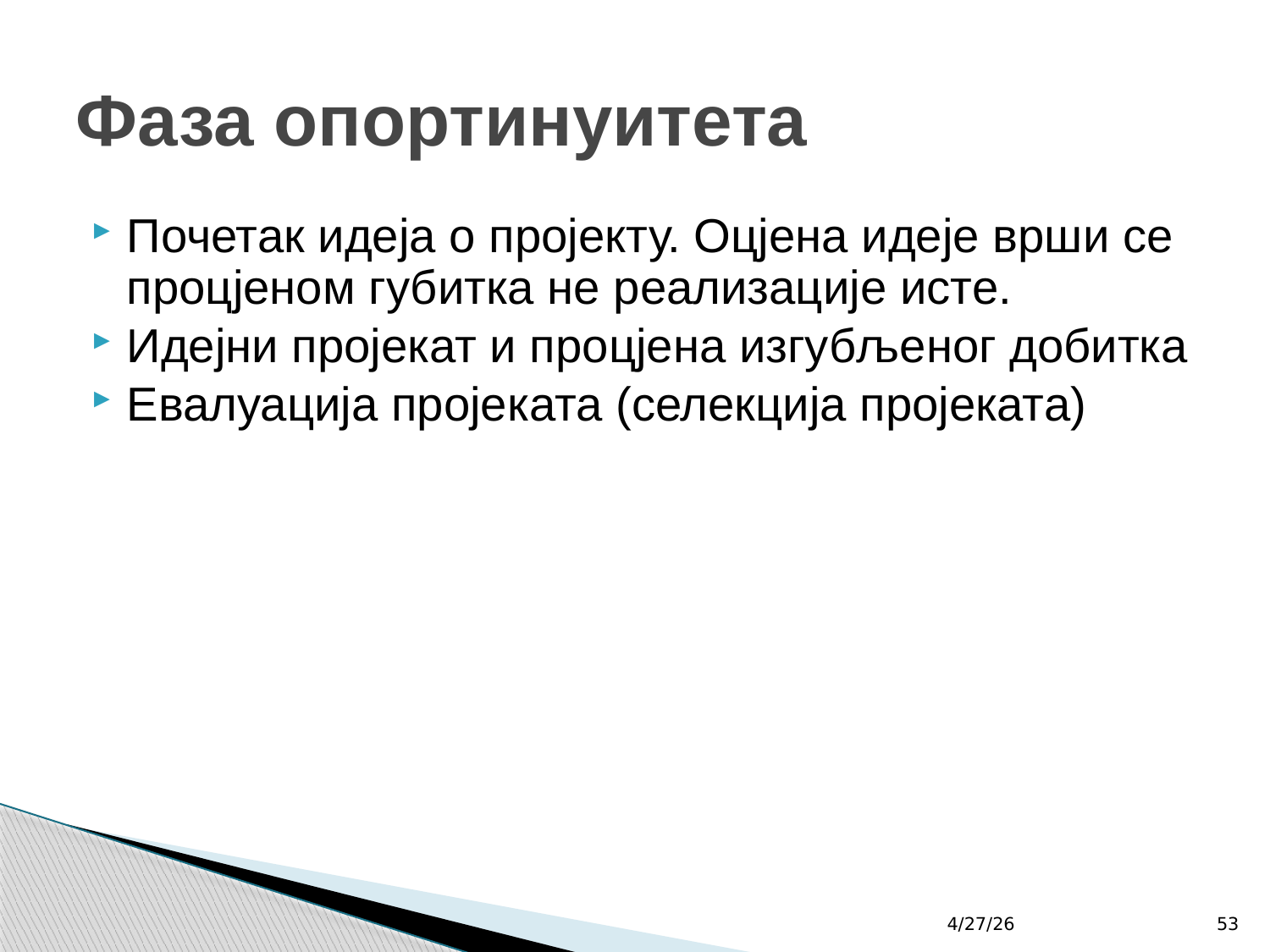

# Фаза опортинуитета
Почетак идеја о пројекту. Оцјена идеје врши се процјеном губитка не реализације исте.
Идејни пројекат и процјена изгубљеног добитка
Евалуација пројеката (селекција пројеката)

4/27/26
53